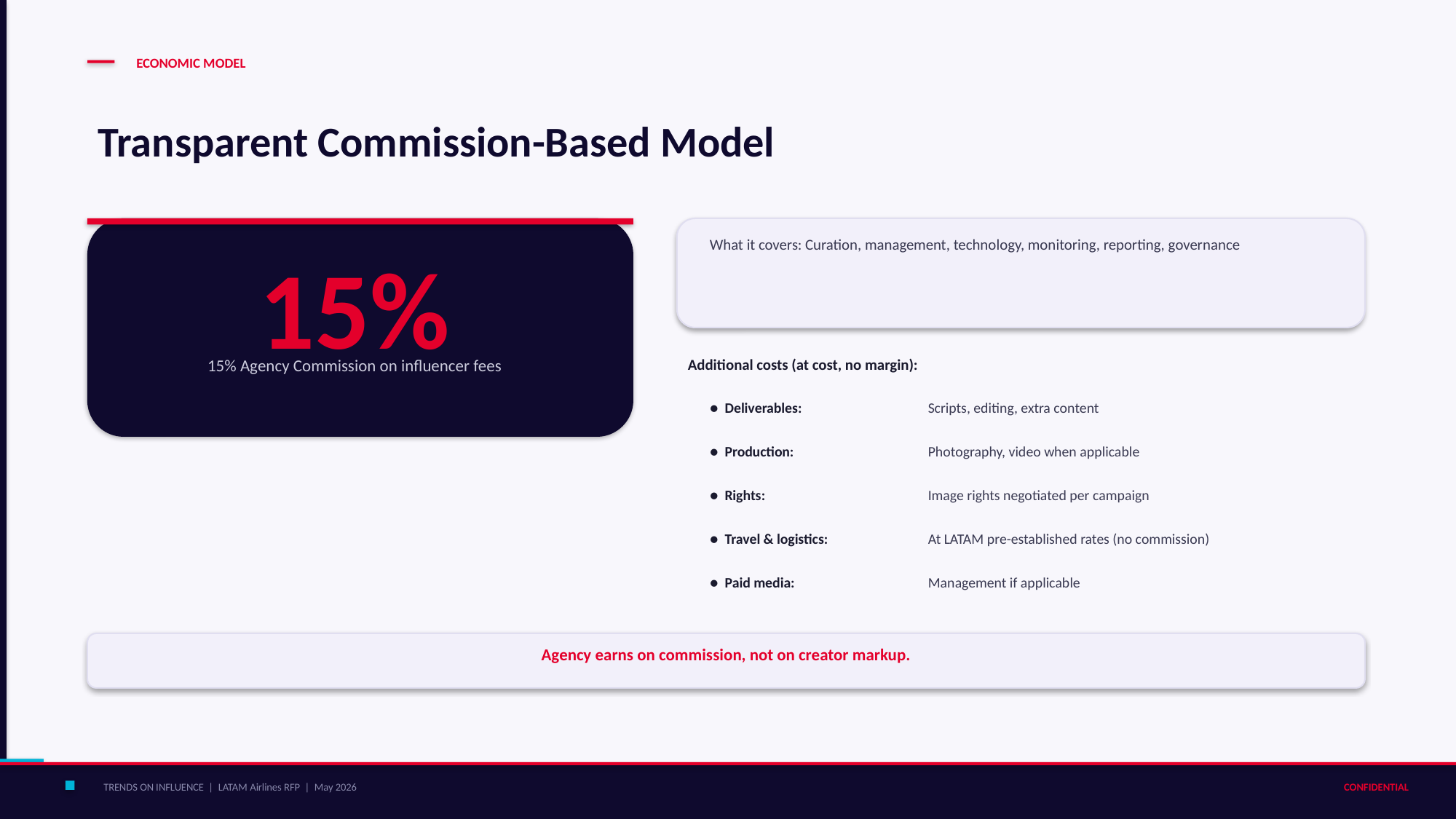

ECONOMIC MODEL

Transparent Commission-Based Model

What it covers: Curation, management, technology, monitoring, reporting, governance
15%
15% Agency Commission on influencer fees
Additional costs (at cost, no margin):
●  Deliverables:
Scripts, editing, extra content
●  Production:
Photography, video when applicable
●  Rights:
Image rights negotiated per campaign
●  Travel & logistics:
At LATAM pre-established rates (no commission)
●  Paid media:
Management if applicable

Agency earns on commission, not on creator markup.

TRENDS ON INFLUENCE  |  LATAM Airlines RFP  |  May 2026
CONFIDENTIAL